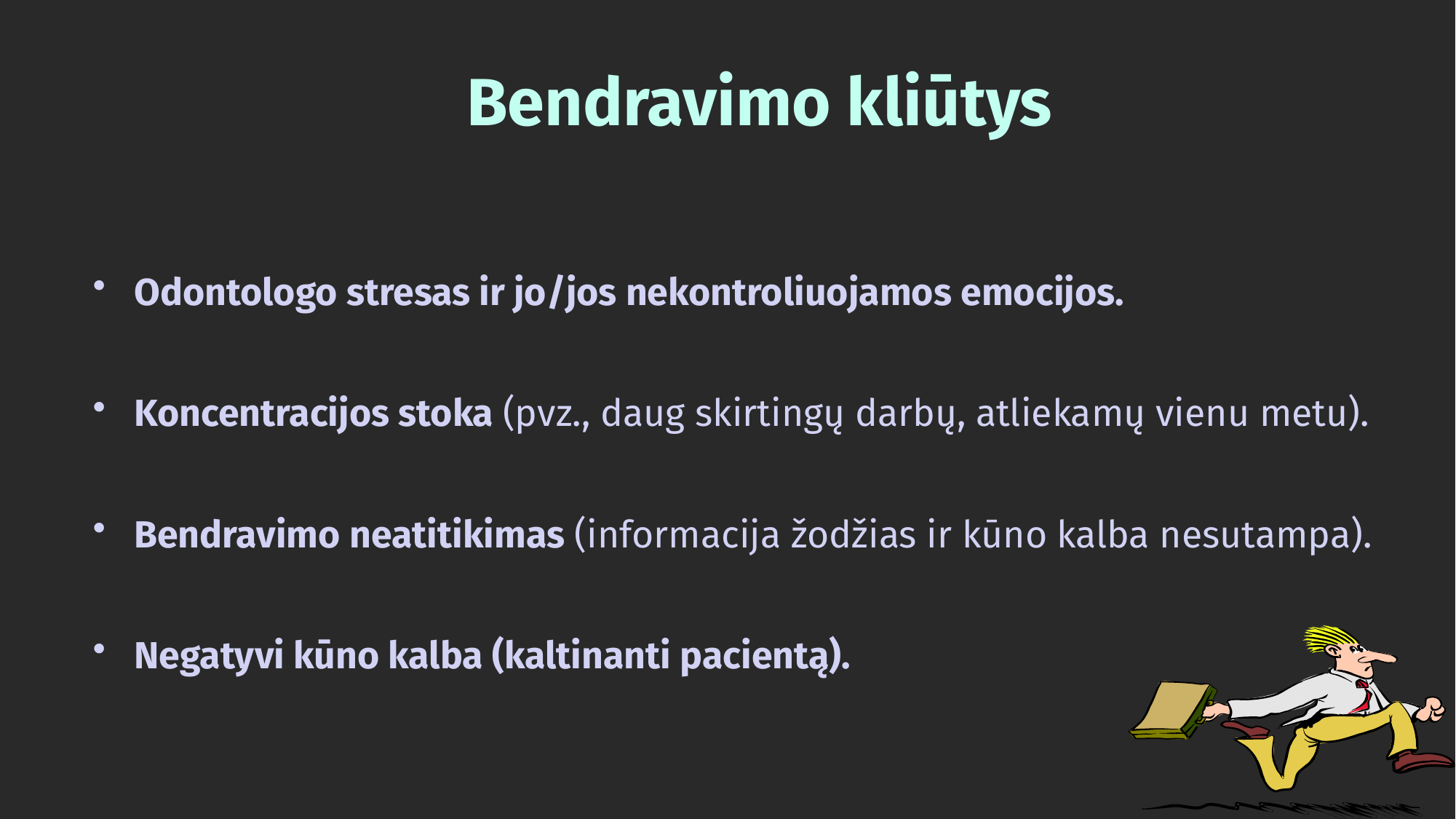

# Bendravimo kliūtys
Odontologo stresas ir jo/jos nekontroliuojamos emocijos.
Koncentracijos stoka (pvz., daug skirtingų darbų, atliekamų vienu metu).
Bendravimo neatitikimas (informacija žodžias ir kūno kalba nesutampa).
Negatyvi kūno kalba (kaltinanti pacientą).